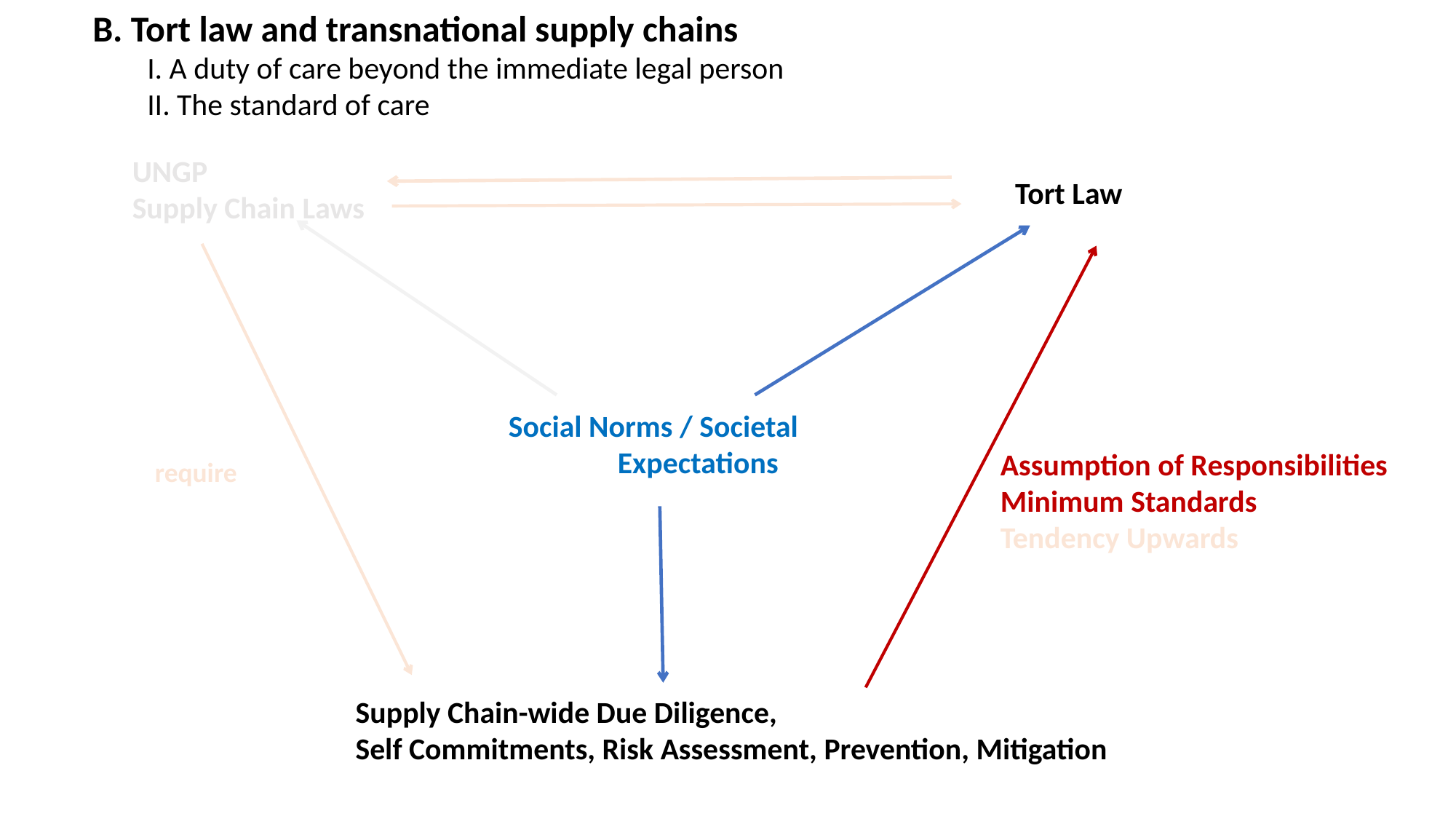

B. Tort law and transnational supply chains
I. A duty of care beyond the immediate legal person
II. The standard of care
UNGP
Supply Chain Laws
Tort Law
Social Norms / Societal 		Expectations
Assumption of Responsibilities
Minimum Standards
Tendency Upwards
require
Supply Chain-wide Due Diligence,
Self Commitments, Risk Assessment, Prevention, Mitigation